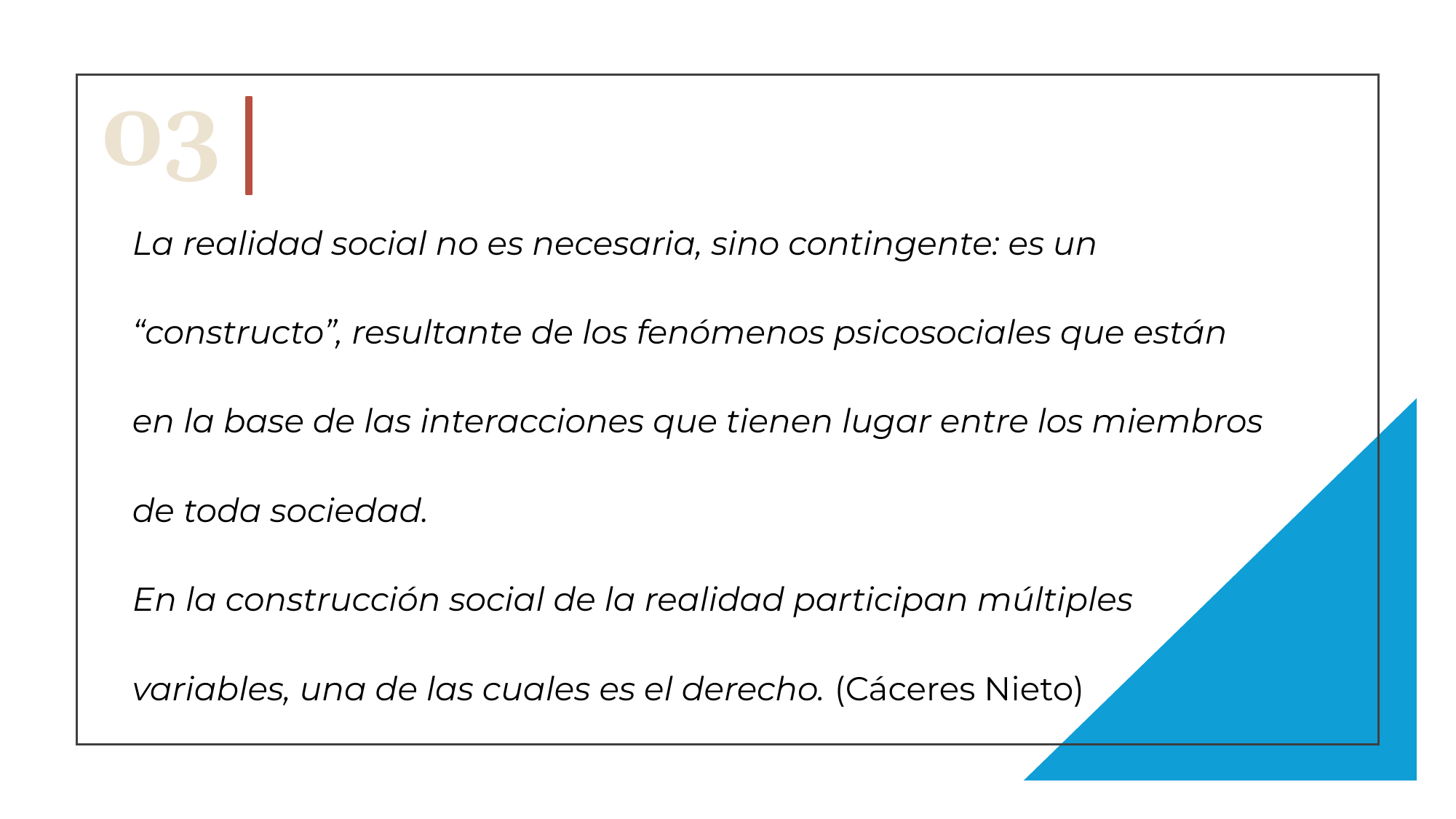

03

La realidad social no es necesaria, sino contingente: es un
“constructo”, resultante de los fenómenos psicosociales que están
en la base de las interacciones que tienen lugar entre los miembros
de toda sociedad.
En la construcción social de la realidad participan múltiples
variables, una de las cuales es el derecho. (Cáceres Nieto)